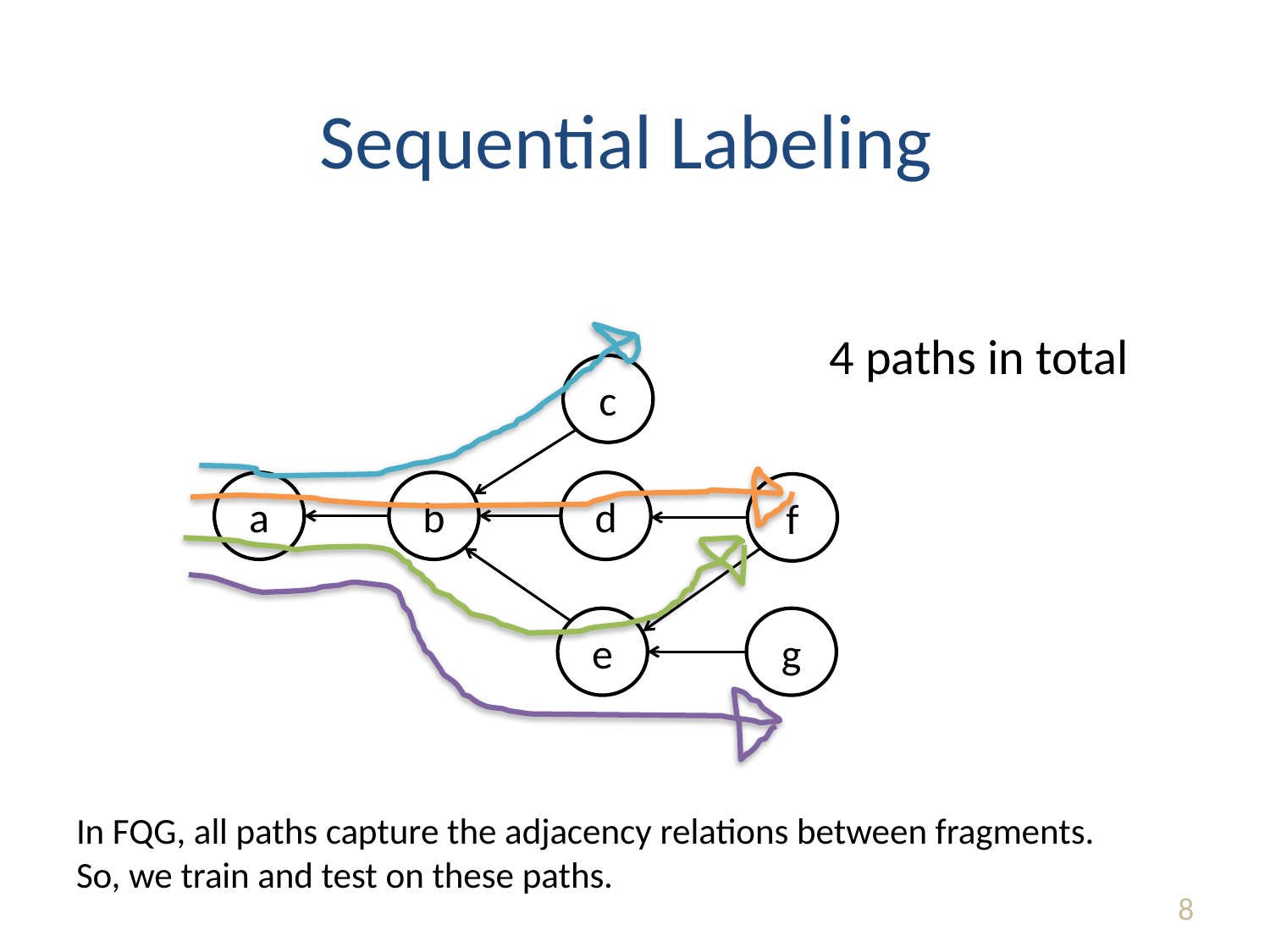

# Sequential Labeling

In FQG, all paths capture the adjacency relations between fragments.
So, we train and test on these paths.

4 paths in total

c

a
b
d
f

e
g
8